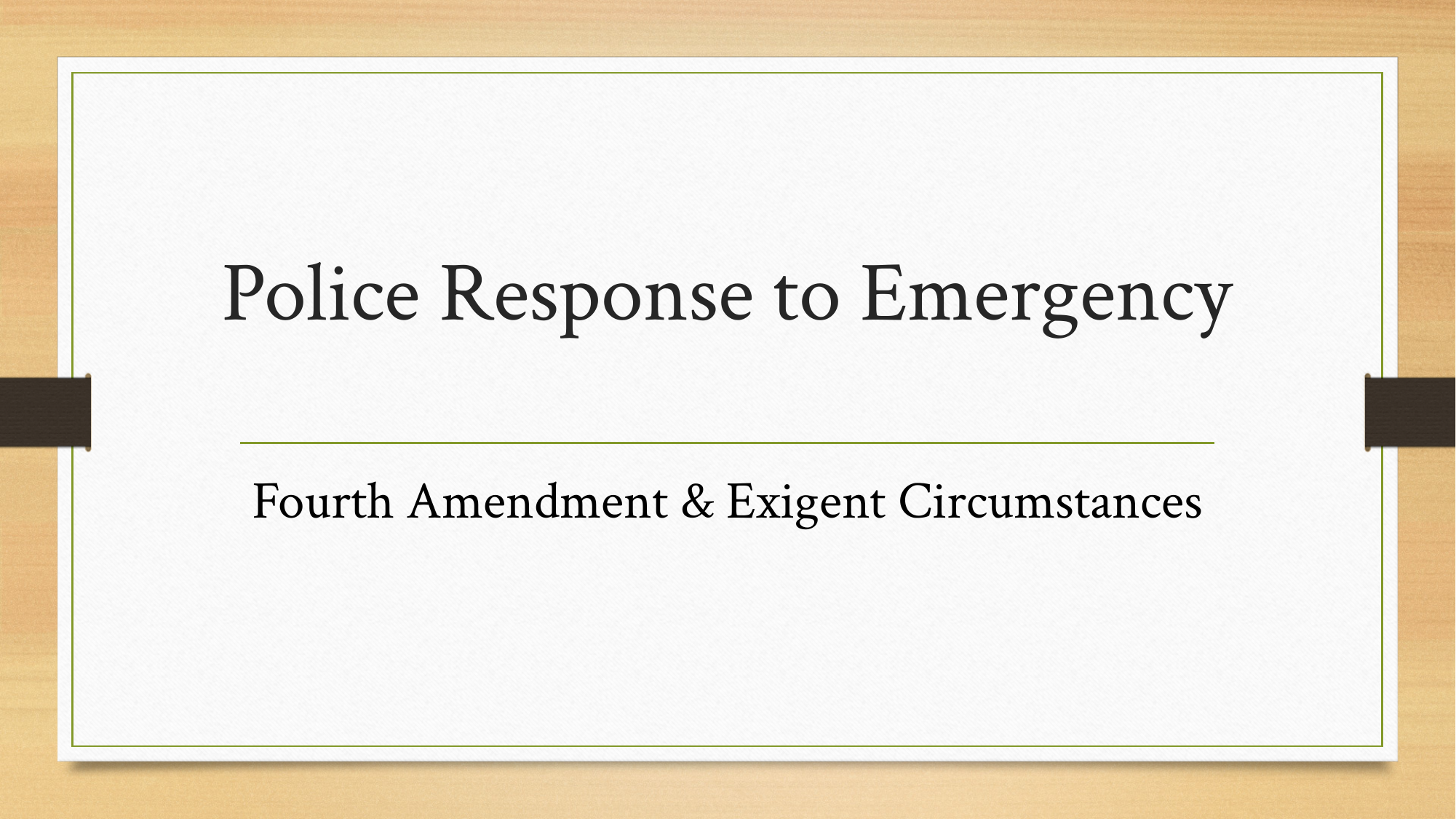

# Police Response to Emergency
Fourth Amendment & Exigent Circumstances